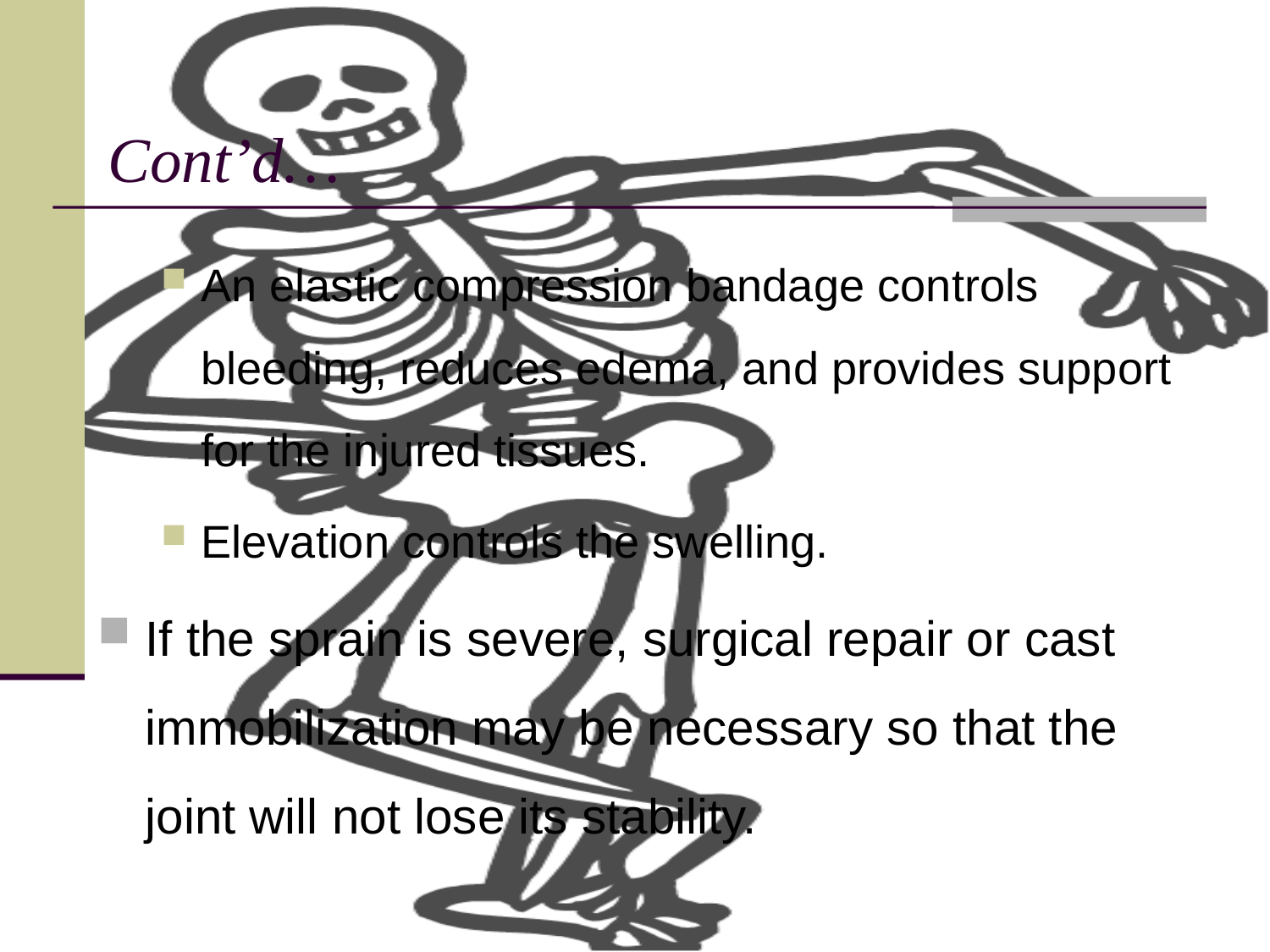

# Cont’d…
An elastic compression bandage controls bleeding, reduces edema, and provides support for the injured tissues.
Elevation controls the swelling.
If the sprain is severe, surgical repair or cast immobilization may be necessary so that the joint will not lose its stability.